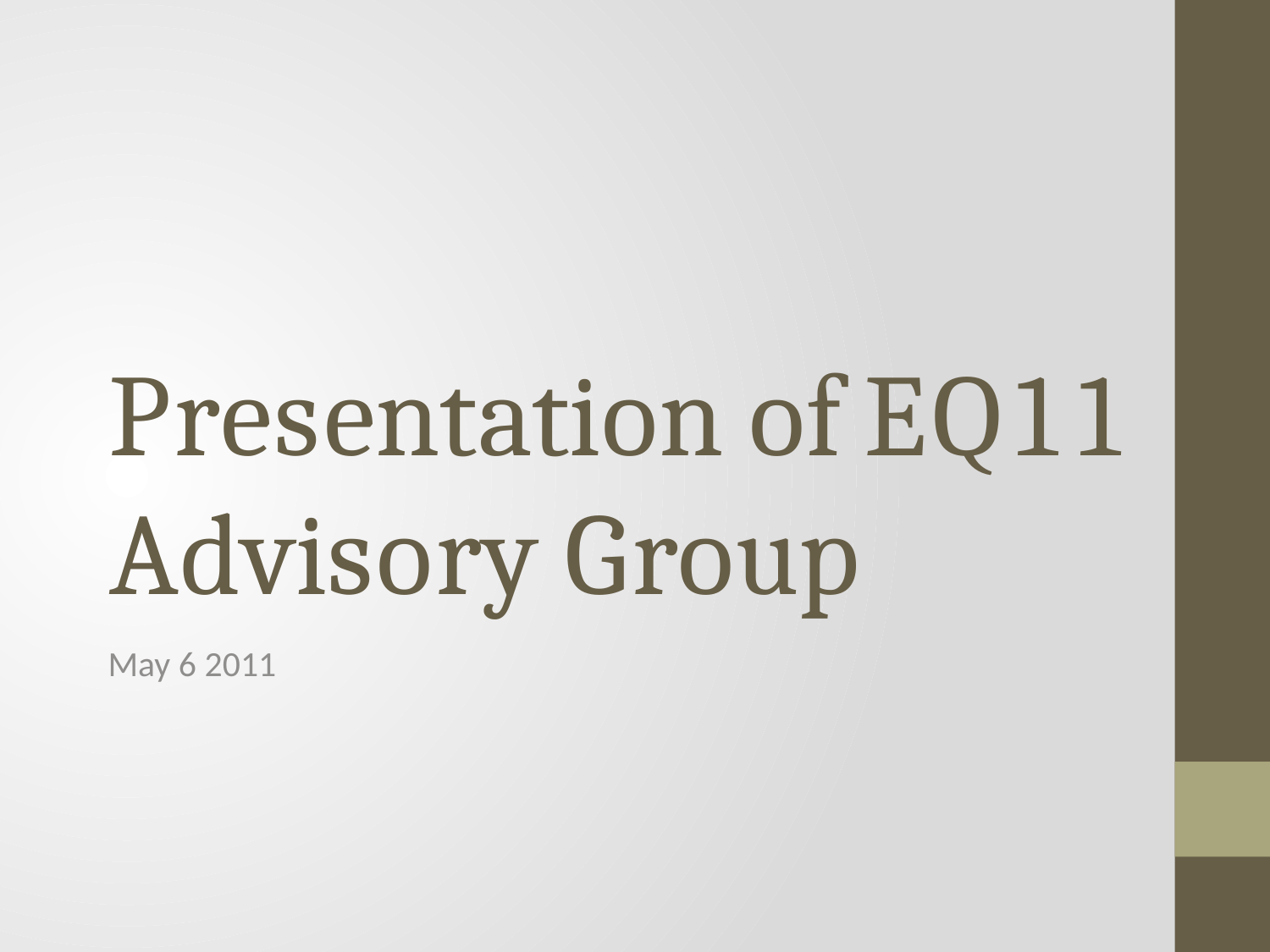

# Presentation of EQ11 Advisory Group
May 6 2011